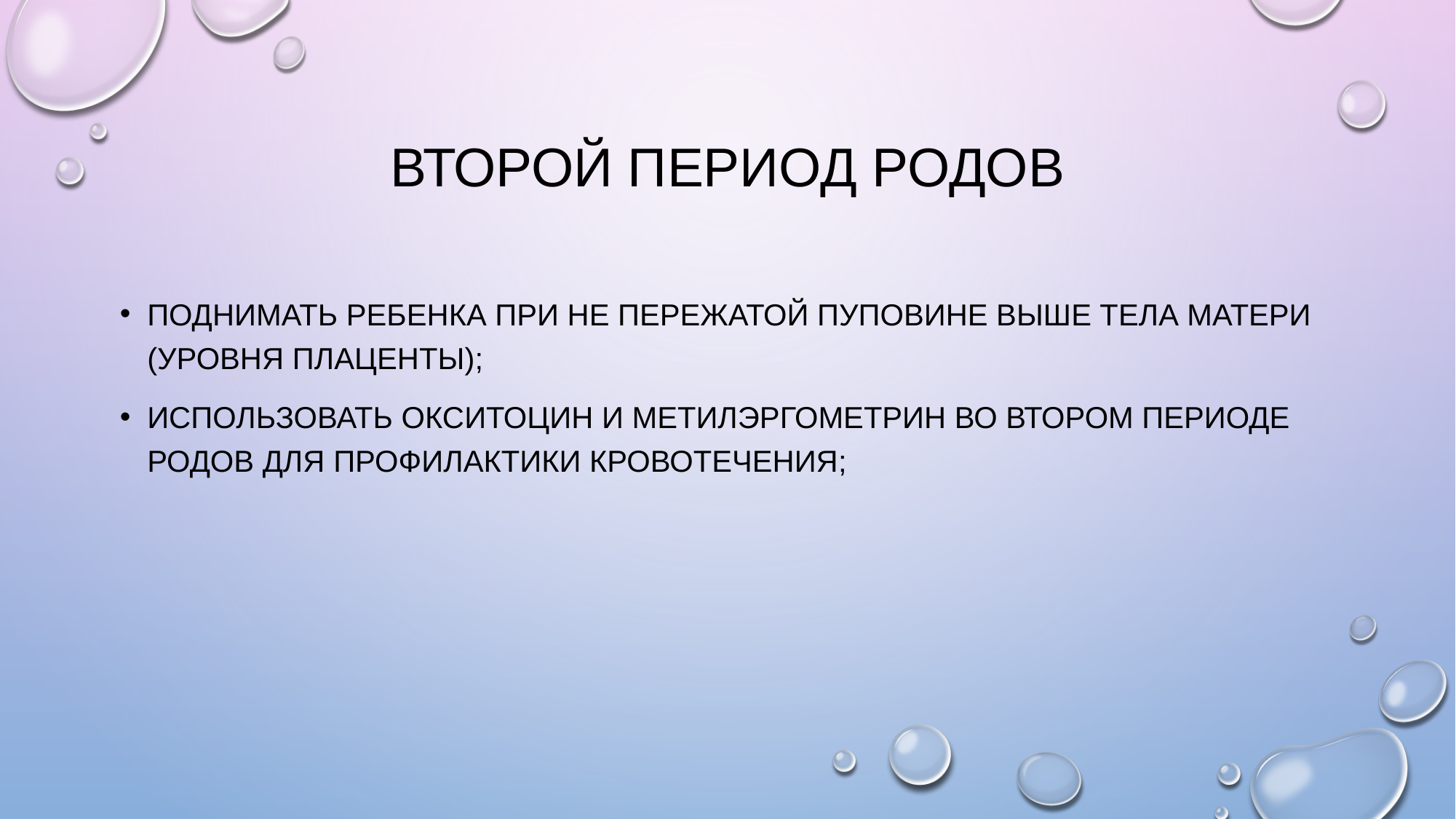

# Второй период родов
поднимать ребенка при не пережатой пуповине выше тела матери (уровня плаценты);
использовать окситоцин и метилэргометрин во втором периоде родов для профилактики кровотечения;